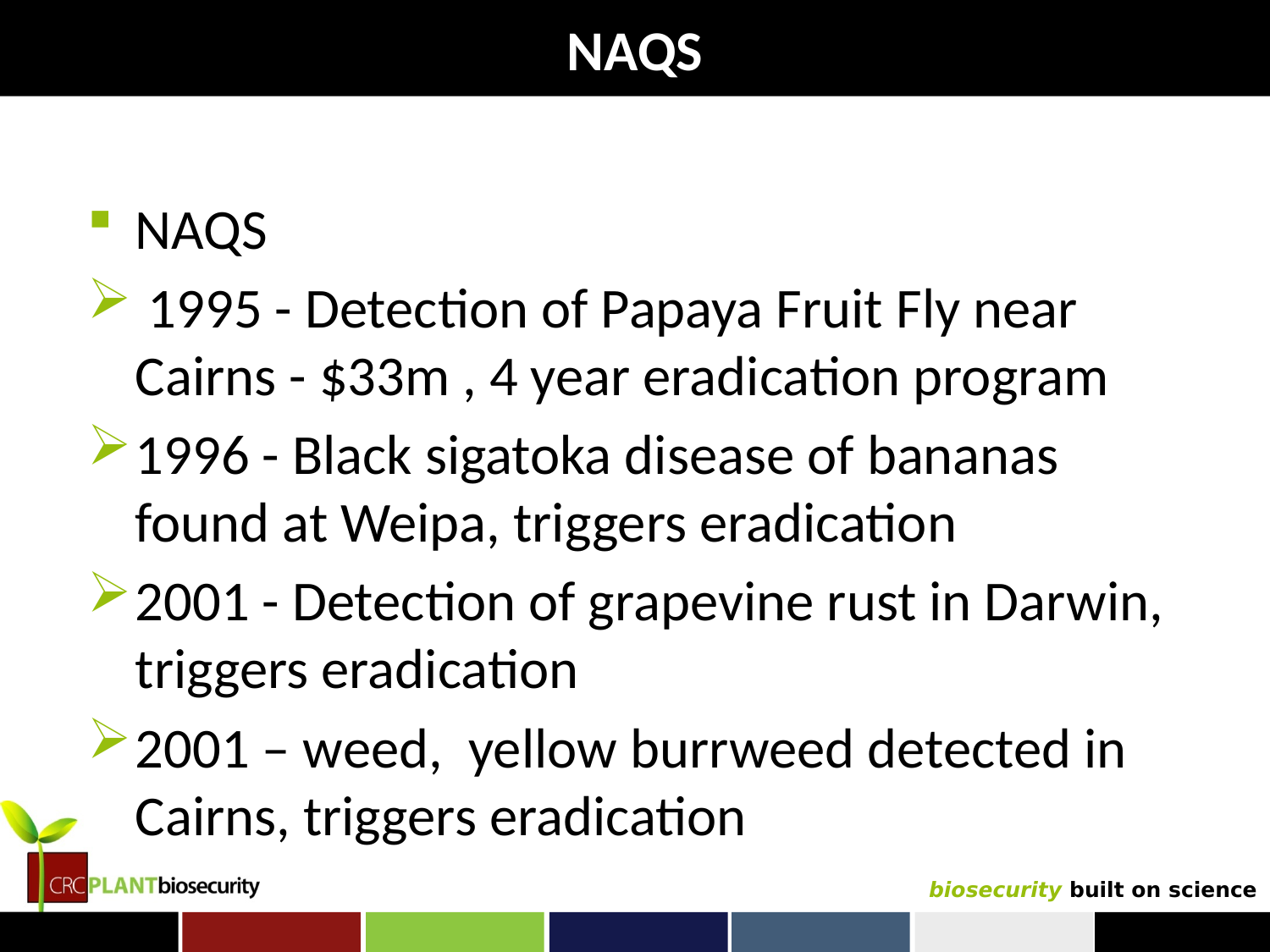

# NAQS
NAQS
 1995 - Detection of Papaya Fruit Fly near Cairns - $33m , 4 year eradication program
1996 - Black sigatoka disease of bananas found at Weipa, triggers eradication
2001 - Detection of grapevine rust in Darwin, triggers eradication
2001 – weed,  yellow burrweed detected in Cairns, triggers eradication